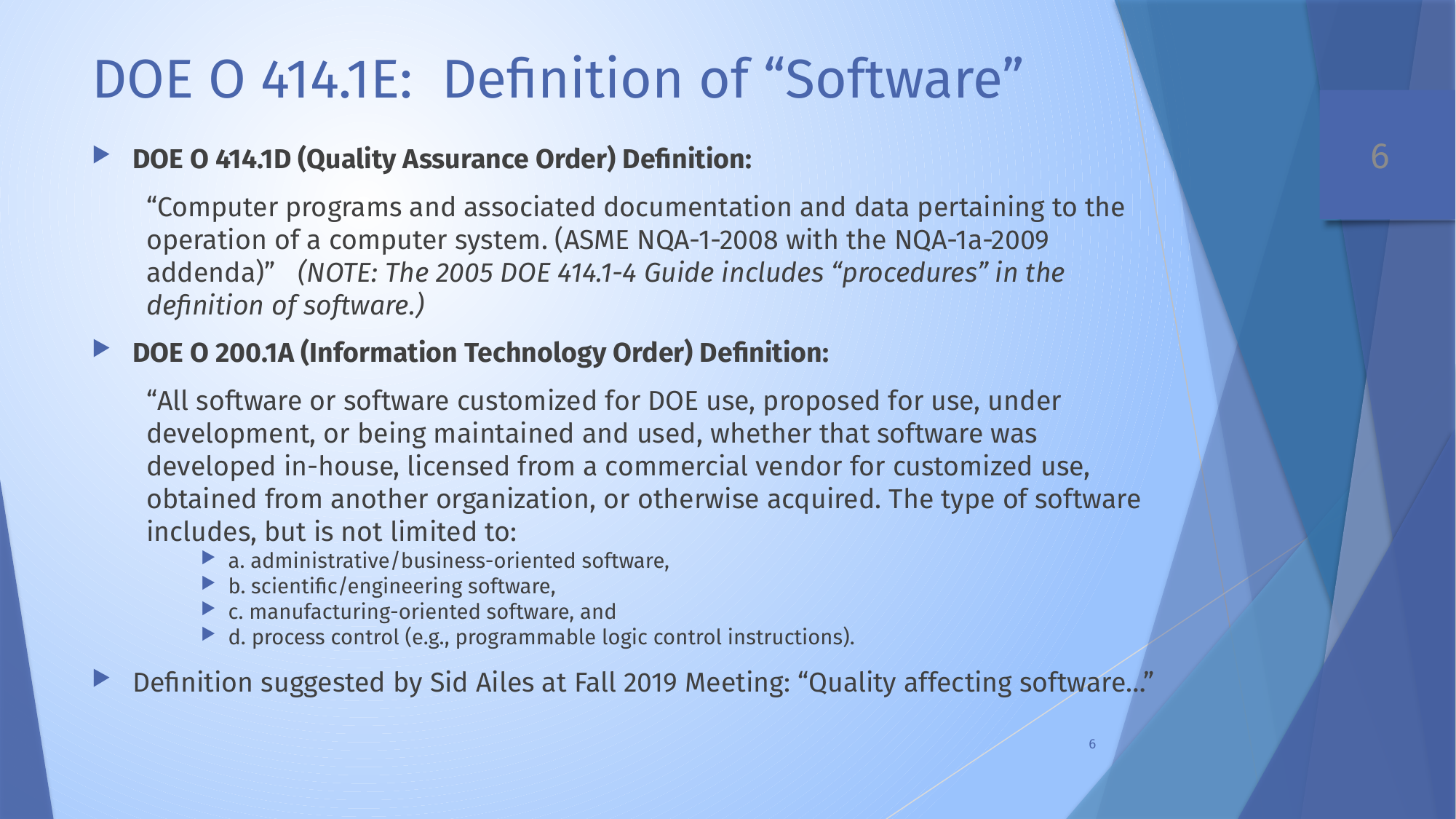

# DOE O 414.1E:  Definition of “Software”
DOE O 414.1D (Quality Assurance Order) Definition:
“Computer programs and associated documentation and data pertaining to the operation of a computer system. (ASME NQA-1-2008 with the NQA-1a-2009 addenda)”   (NOTE: The 2005 DOE 414.1-4 Guide includes “procedures” in the definition of software.)
DOE O 200.1A (Information Technology Order) Definition:
“All software or software customized for DOE use, proposed for use, under development, or being maintained and used, whether that software was developed in-house, licensed from a commercial vendor for customized use, obtained from another organization, or otherwise acquired. The type of software includes, but is not limited to:
a. administrative/business-oriented software,
b. scientific/engineering software,
c. manufacturing-oriented software, and
d. process control (e.g., programmable logic control instructions).
Definition suggested by Sid Ailes at Fall 2019 Meeting: “Quality affecting software…”
6